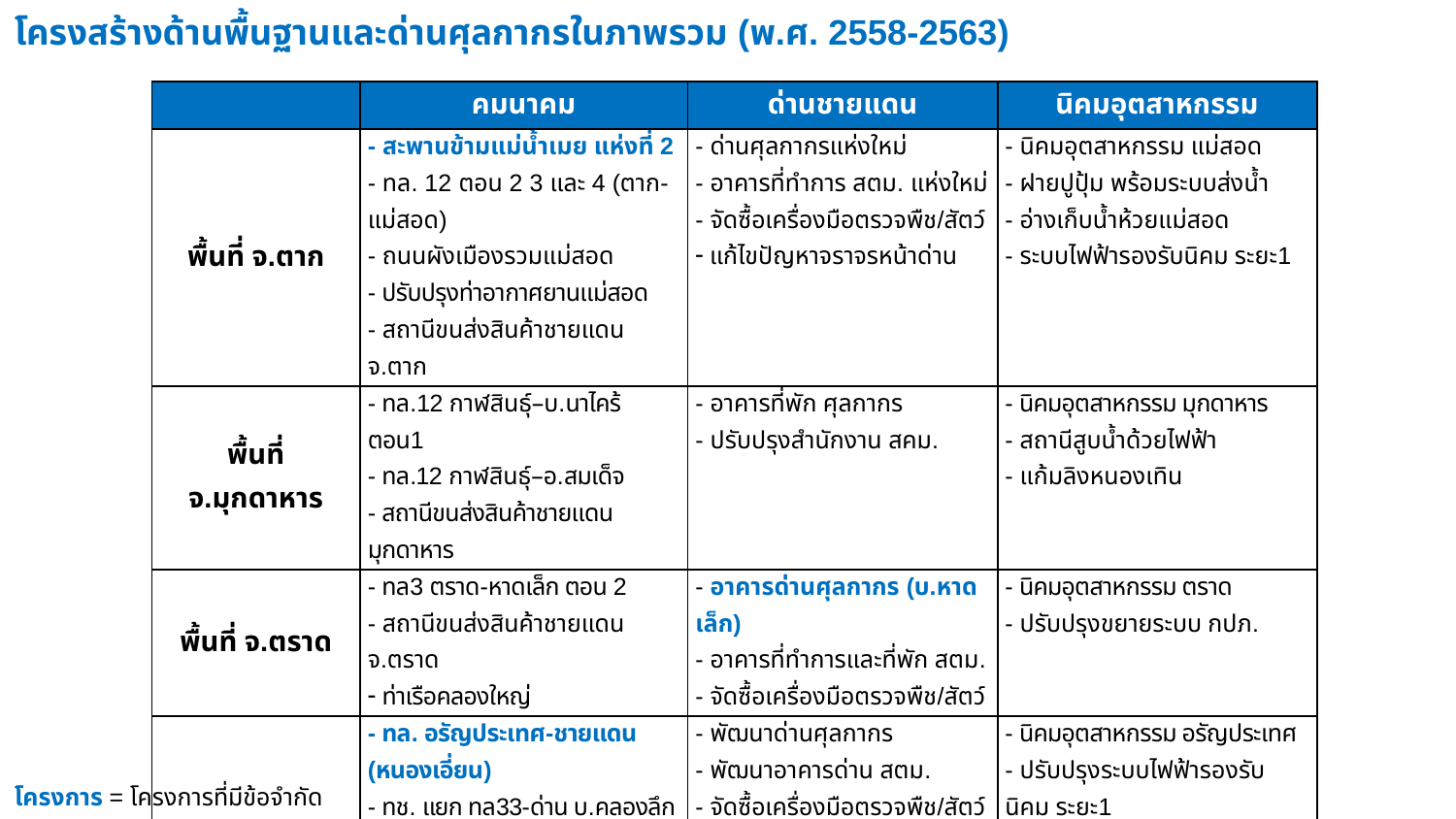

โครงสร้างด้านพื้นฐานและด่านศุลกากรในภาพรวม (พ.ศ. 2558-2563)
|  | คมนาคม | ด่านชายแดน | นิคมอุตสาหกรรม |
| --- | --- | --- | --- |
| พื้นที่ จ.ตาก | - สะพานข้ามแม่น้ำเมย แห่งที่ 2 - ทล. 12 ตอน 2 3 และ 4 (ตาก-แม่สอด) - ถนนผังเมืองรวมแม่สอด - ปรับปรุงท่าอากาศยานแม่สอด - สถานีขนส่งสินค้าชายแดน จ.ตาก | - ด่านศุลกากรแห่งใหม่ - อาคารที่ทำการ สตม. แห่งใหม่ - จัดซื้อเครื่องมือตรวจพืช/สัตว์ แก้ไขปัญหาจราจรหน้าด่าน | - นิคมอุตสาหกรรม แม่สอด - ฝายปูปุ้ม พร้อมระบบส่งน้ำ - อ่างเก็บน้ำห้วยแม่สอด - ระบบไฟฟ้ารองรับนิคม ระยะ1 |
| พื้นที่ จ.มุกดาหาร | - ทล.12 กาฬสินธุ์–บ.นาไคร้ ตอน1 - ทล.12 กาฬสินธุ์–อ.สมเด็จ - สถานีขนส่งสินค้าชายแดน มุกดาหาร | - อาคารที่พัก ศุลกากร - ปรับปรุงสำนักงาน สคม. | - นิคมอุตสาหกรรม มุกดาหาร - สถานีสูบน้ำด้วยไฟฟ้า - แก้มลิงหนองเทิน |
| พื้นที่ จ.ตราด | - ทล3 ตราด-หาดเล็ก ตอน 2 - สถานีขนส่งสินค้าชายแดน จ.ตราด ท่าเรือคลองใหญ่ | - อาคารด่านศุลกากร (บ.หาดเล็ก) - อาคารที่ทำการและที่พัก สตม. - จัดซื้อเครื่องมือตรวจพืช/สัตว์ | - นิคมอุตสาหกรรม ตราด - ปรับปรุงขยายระบบ กปภ. |
| พื้นที่ จ.สระแก้ว | - ทล. อรัญประเทศ-ชายแดน (หนองเอี่ยน) - ทช. แยก ทล33-ด่าน บ.คลองลึก - สถานีขนส่งสินค้าชายแดน จ.มุกดาหาร - ปรับปรุงทางรถไฟ คลอง19-คลองลึก | - พัฒนาด่านศุลกากร - พัฒนาอาคารด่าน สตม. - จัดซื้อเครื่องมือตรวจพืช/สัตว์ | - นิคมอุตสาหกรรม อรัญประเทศ - ปรับปรุงระบบไฟฟ้ารองรับนิคม ระยะ1 - แก้มลิงคลองห้วยไผ่ - สถานีผลิตน้ำประปา |
| พื้นที่ จ.สงขลา | -สถานีขนส่งสินค้าชายแดน จ.สงขลา - ท่าเรือสงขลา2 (ออกแบบ) - Motorway (หาดใหญ่-สะเดา - รถไฟทางคู่ไฟฟ้า (ปาดังฯ-หาดใหญ่) ออกแบบ | - ด่านสะเดาแห่งใหม่ (ที่ดิน) - ปรับปรุงด่านสะเดา - ปรับปรุงด่านปาดังเบซาร์ (รถไฟ) - จัดซื้อเครื่องมือตรวจพืช/สัตว์ | - นิคมอุตสาหกรรม สงขลา - เพิ่มประสิทธิภาพอ่างเก็บน้ำสะเดา - ปรับปรุงระบบไฟฟ้ารองรับนิคม ระยะ1 |
| พื้นที่ จ. หนองคาย | - ทล 212 หนองคาย-โพนพิสัย - สถานีขนส่งสินค้าชายแดน หนองคาย - รถไฟทางคู่ (ขอนแก่น-หนองคาย) | - พัฒนาด่านศุลกากร - ด่านศุลกากรแห่งใหม่ - จัดซื้อเครื่องมือตรวจพืช/สัตว์ | - ขยายโครงข่ายประปา - นิคมอุตสาหกรรม (โพนสว่าง) - อ่างเก็บน้ำห้องไฮ |
โครงการ = โครงการที่มีข้อจำกัด